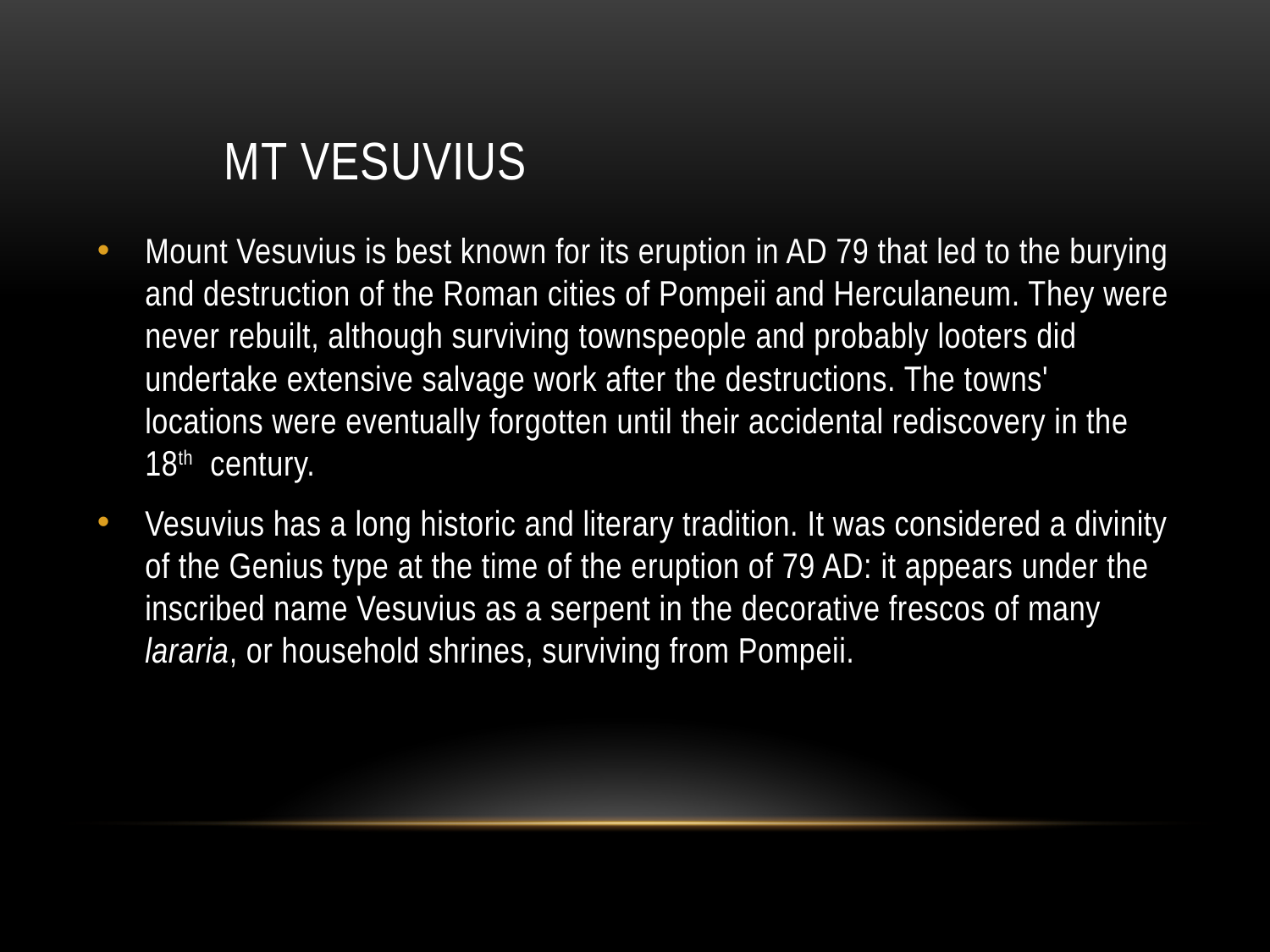

# Mt Vesuvius
Mount Vesuvius is best known for its eruption in AD 79 that led to the burying and destruction of the Roman cities of Pompeii and Herculaneum. They were never rebuilt, although surviving townspeople and probably looters did undertake extensive salvage work after the destructions. The towns' locations were eventually forgotten until their accidental rediscovery in the 18th  century.
Vesuvius has a long historic and literary tradition. It was considered a divinity of the Genius type at the time of the eruption of 79 AD: it appears under the inscribed name Vesuvius as a serpent in the decorative frescos of many lararia, or household shrines, surviving from Pompeii.